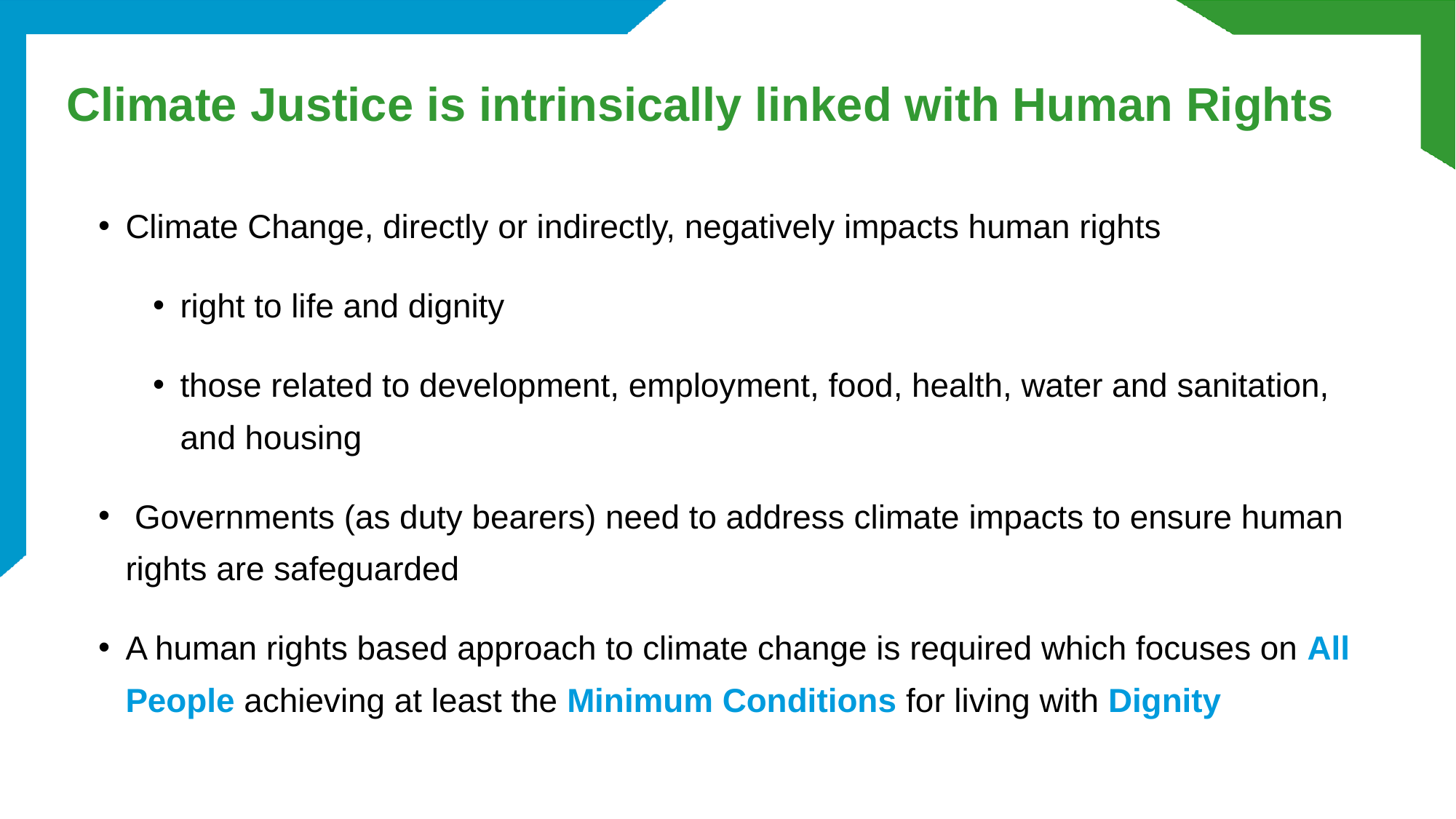

# Climate Justice is intrinsically linked with Human Rights
Climate Change, directly or indirectly, negatively impacts human rights
right to life and dignity
those related to development, employment, food, health, water and sanitation, and housing
 Governments (as duty bearers) need to address climate impacts to ensure human rights are safeguarded
A human rights based approach to climate change is required which focuses on All People achieving at least the Minimum Conditions for living with Dignity